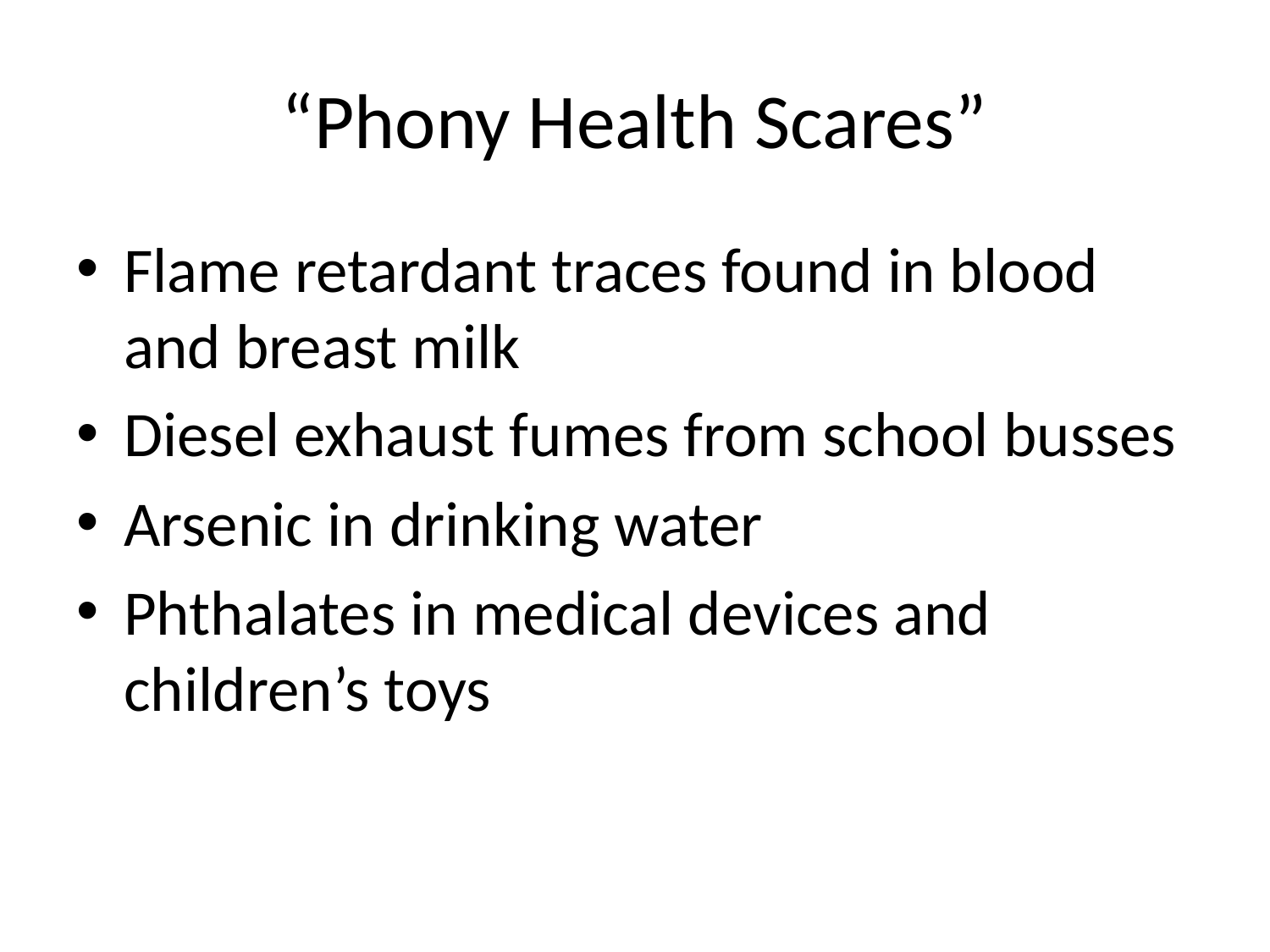

# “Phony Health Scares”
Flame retardant traces found in blood and breast milk
Diesel exhaust fumes from school busses
Arsenic in drinking water
Phthalates in medical devices and children’s toys